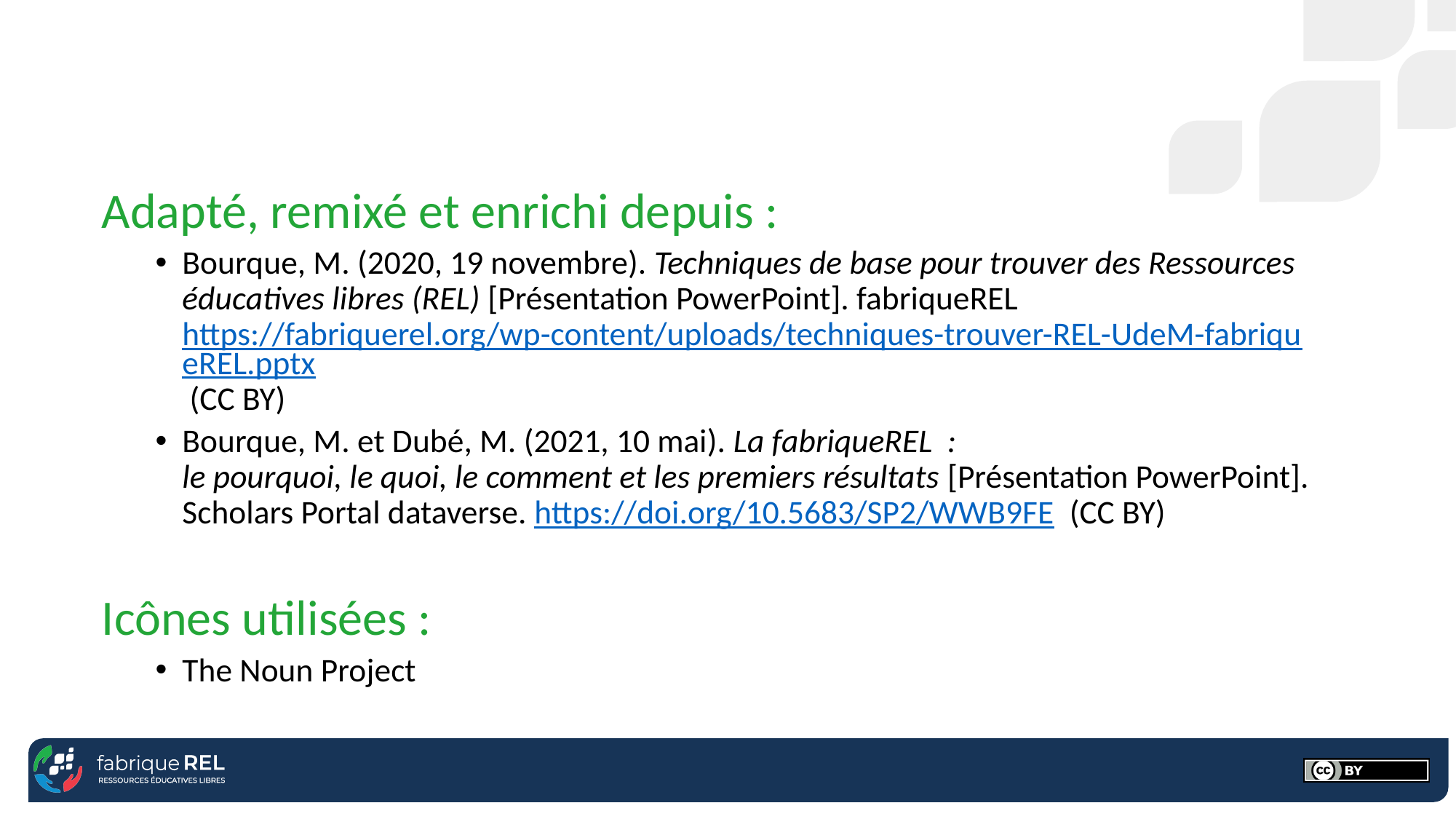

Adapté, remixé et enrichi depuis :
Bourque, M. (2020, 19 novembre). Techniques de base pour trouver des Ressources éducatives libres (REL) [Présentation PowerPoint]. fabriqueREL https://fabriquerel.org/wp-content/uploads/techniques-trouver-REL-UdeM-fabriqueREL.pptx (CC BY)
Bourque, M. et Dubé, M. (2021, 10 mai). La fabriqueREL  :
le pourquoi, le quoi, le comment et les premiers résultats [Présentation PowerPoint].  Scholars Portal dataverse. https://doi.org/10.5683/SP2/WWB9FE  (CC BY)

Icônes utilisées :
The Noun Project